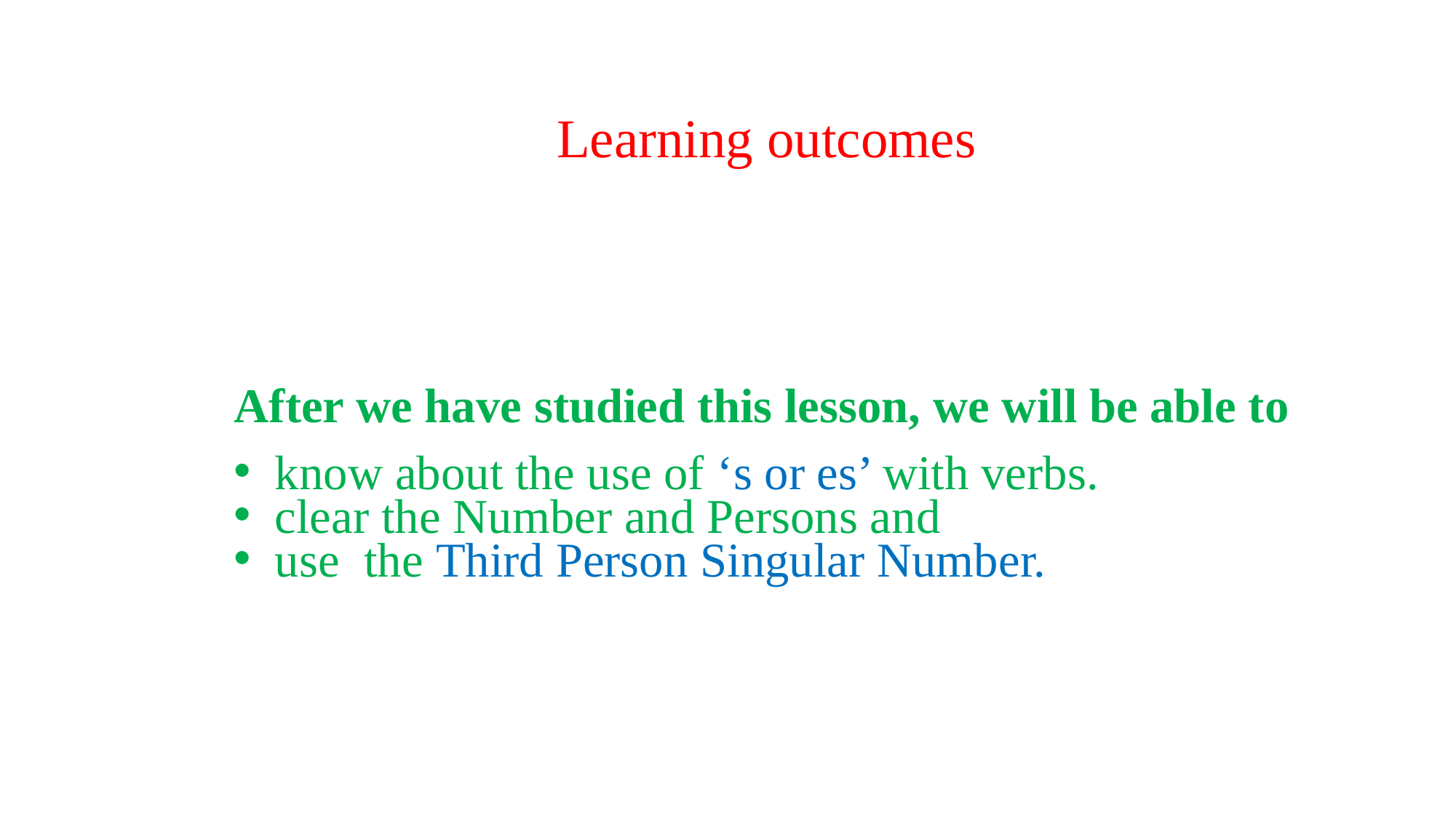

Learning outcomes
After we have studied this lesson, we will be able to

know about the use of ‘s or es’ with verbs.
clear the Number and Persons and
use  the Third Person Singular Number.